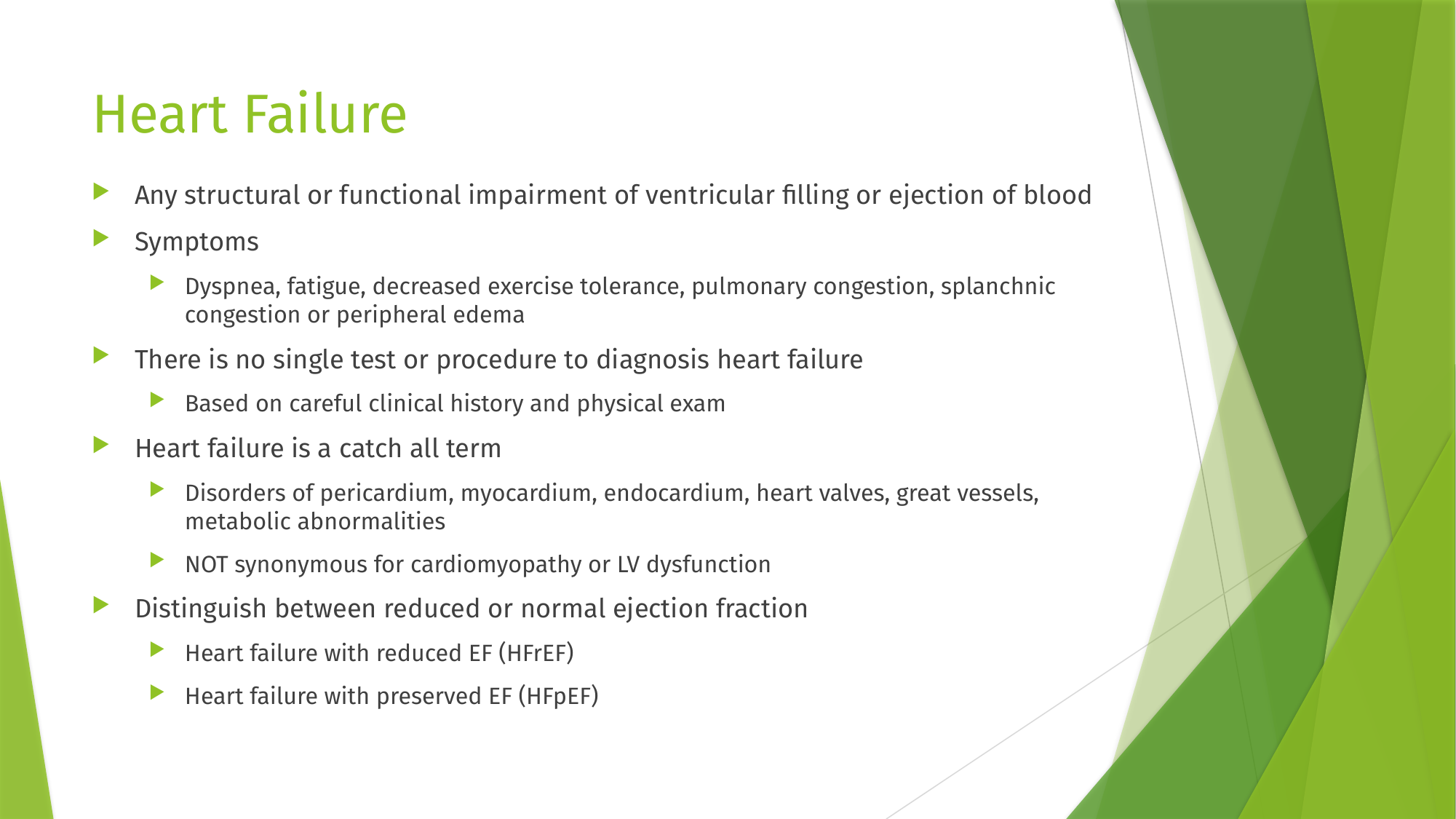

# Heart Failure
Any structural or functional impairment of ventricular filling or ejection of blood
Symptoms
Dyspnea, fatigue, decreased exercise tolerance, pulmonary congestion, splanchnic congestion or peripheral edema
There is no single test or procedure to diagnosis heart failure
Based on careful clinical history and physical exam
Heart failure is a catch all term
Disorders of pericardium, myocardium, endocardium, heart valves, great vessels, metabolic abnormalities
NOT synonymous for cardiomyopathy or LV dysfunction
Distinguish between reduced or normal ejection fraction
Heart failure with reduced EF (HFrEF)
Heart failure with preserved EF (HFpEF)